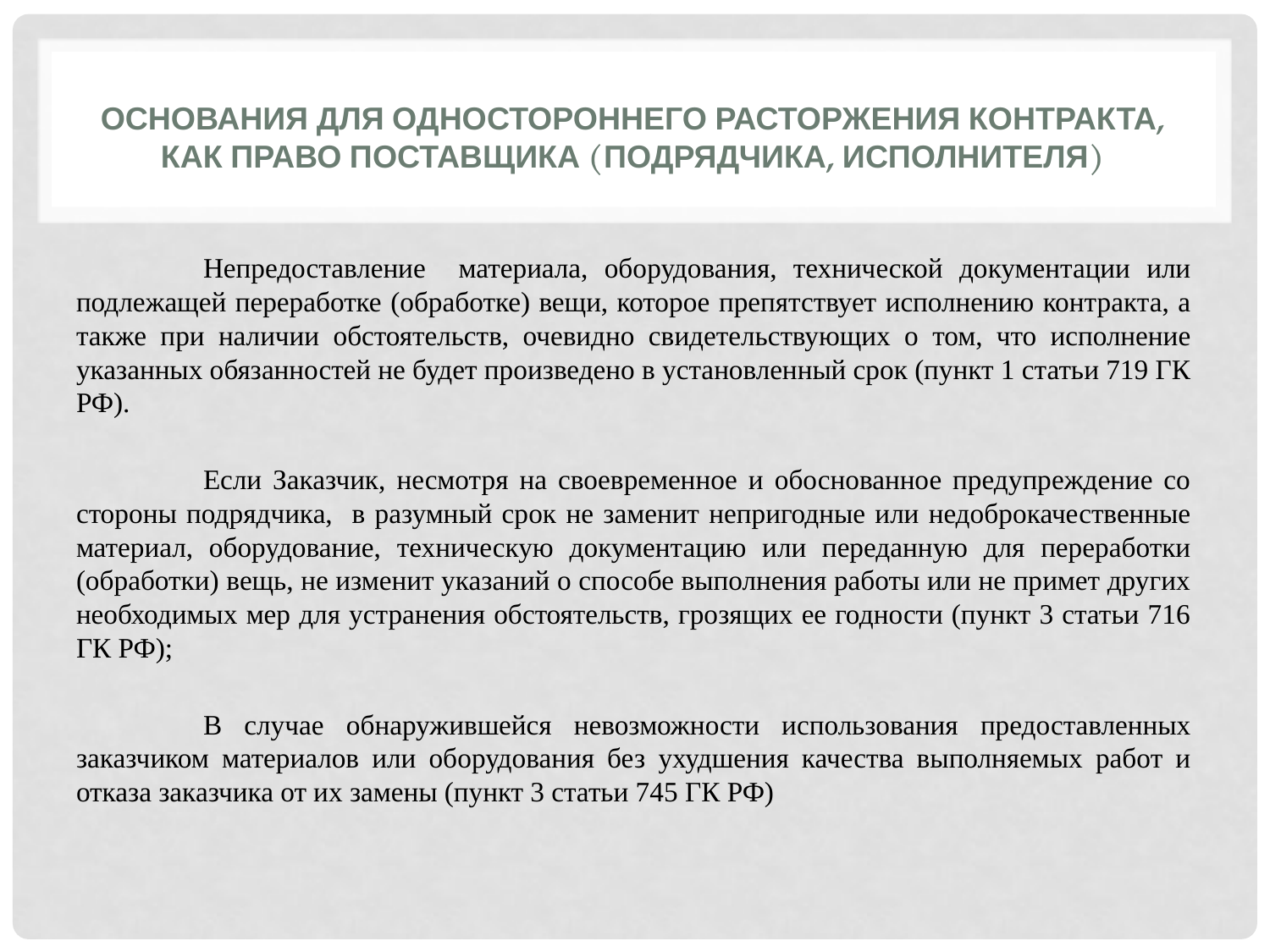

# Основания для одностороннего расторжения контракта, как право поставщика (подрядчика, исполнителя)
	Непредоставление  материала, оборудования, технической документации или подлежащей переработке (обработке) вещи, которое препятствует исполнению контракта, а также при наличии обстоятельств, очевидно свидетельствующих о том, что исполнение указанных обязанностей не будет произведено в установленный срок (пункт 1 статьи 719 ГК РФ).

	Если Заказчик, несмотря на своевременное и обоснованное предупреждение со стороны подрядчика,  в разумный срок не заменит непригодные или недоброкачественные материал, оборудование, техническую документацию или переданную для переработки (обработки) вещь, не изменит указаний о способе выполнения работы или не примет других необходимых мер для устранения обстоятельств, грозящих ее годности (пункт 3 статьи 716 ГК РФ);

	В случае обнаружившейся невозможности использования предоставленных заказчиком материалов или оборудования без ухудшения качества выполняемых работ и отказа заказчика от их замены (пункт 3 статьи 745 ГК РФ)